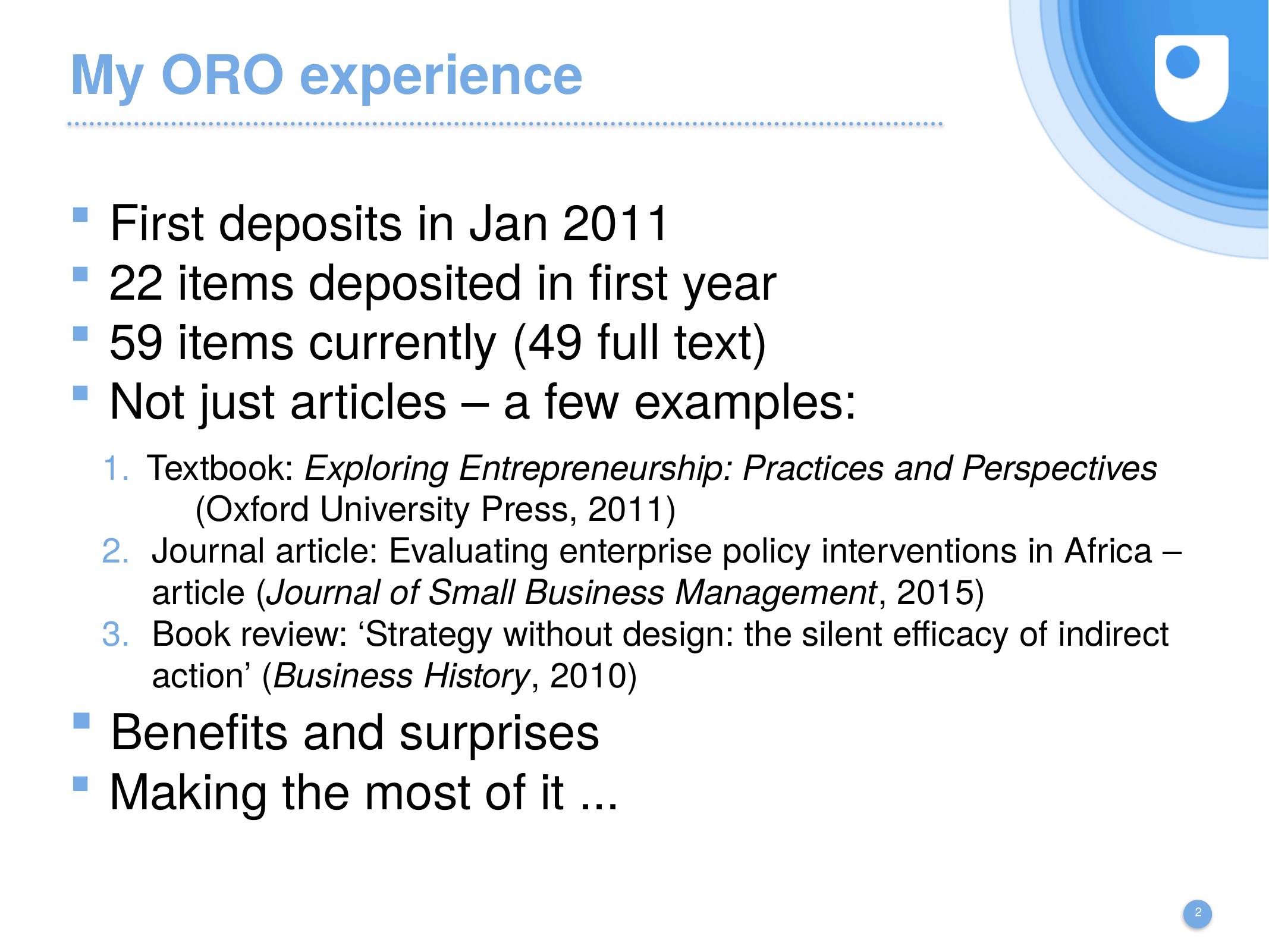

# My ORO experience
 First deposits in Jan 2011
 22 items deposited in first year
 59 items currently (49 full text)
 Not just articles – a few examples:

Textbook: Exploring Entrepreneurship: Practices and Perspectives          (Oxford University Press, 2011)
Journal article: Evaluating enterprise policy interventions in Africa – article (Journal of Small Business Management, 2015)
Book review: ‘Strategy without design: the silent efficacy of indirect action’ (Business History, 2010)
 Benefits and surprises
 Making the most of it ...

2